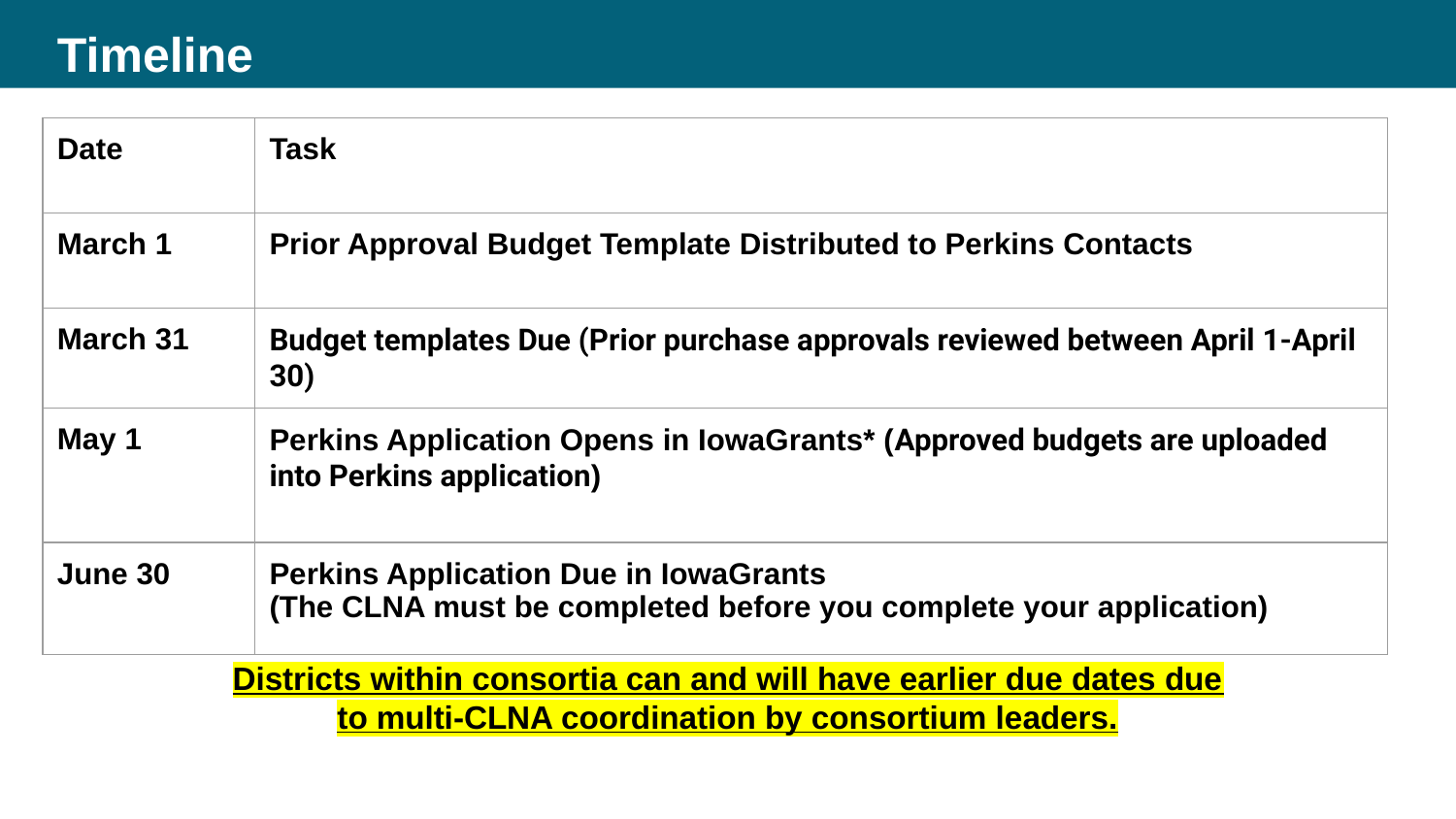

Timeline
| Date | Task |
| --- | --- |
| March 1 | Prior Approval Budget Template Distributed to Perkins Contacts |
| March 31 | Budget templates Due (Prior purchase approvals reviewed between April 1-April 30) |
| May 1 | Perkins Application Opens in IowaGrants\* (Approved budgets are uploaded into Perkins application) |
| June 30 | Perkins Application Due in IowaGrants (The CLNA must be completed before you complete your application) |
Districts within consortia can and will have earlier due dates due to multi-CLNA coordination by consortium leaders.